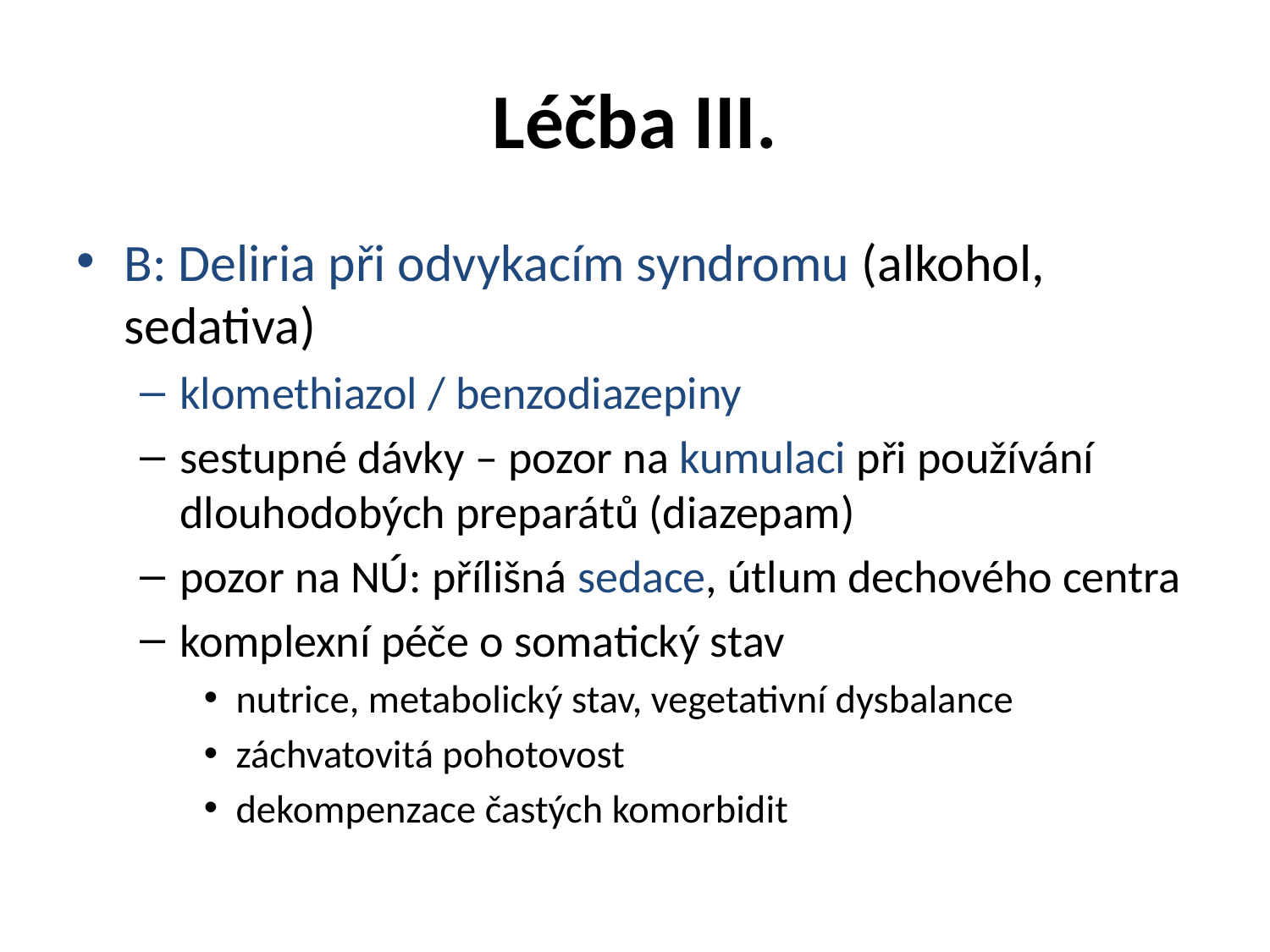

# Léčba III.
B: Deliria při odvykacím syndromu (alkohol, sedativa)
klomethiazol / benzodiazepiny
sestupné dávky – pozor na kumulaci při používání dlouhodobých preparátů (diazepam)
pozor na NÚ: přílišná sedace, útlum dechového centra
komplexní péče o somatický stav
nutrice, metabolický stav, vegetativní dysbalance
záchvatovitá pohotovost
dekompenzace častých komorbidit